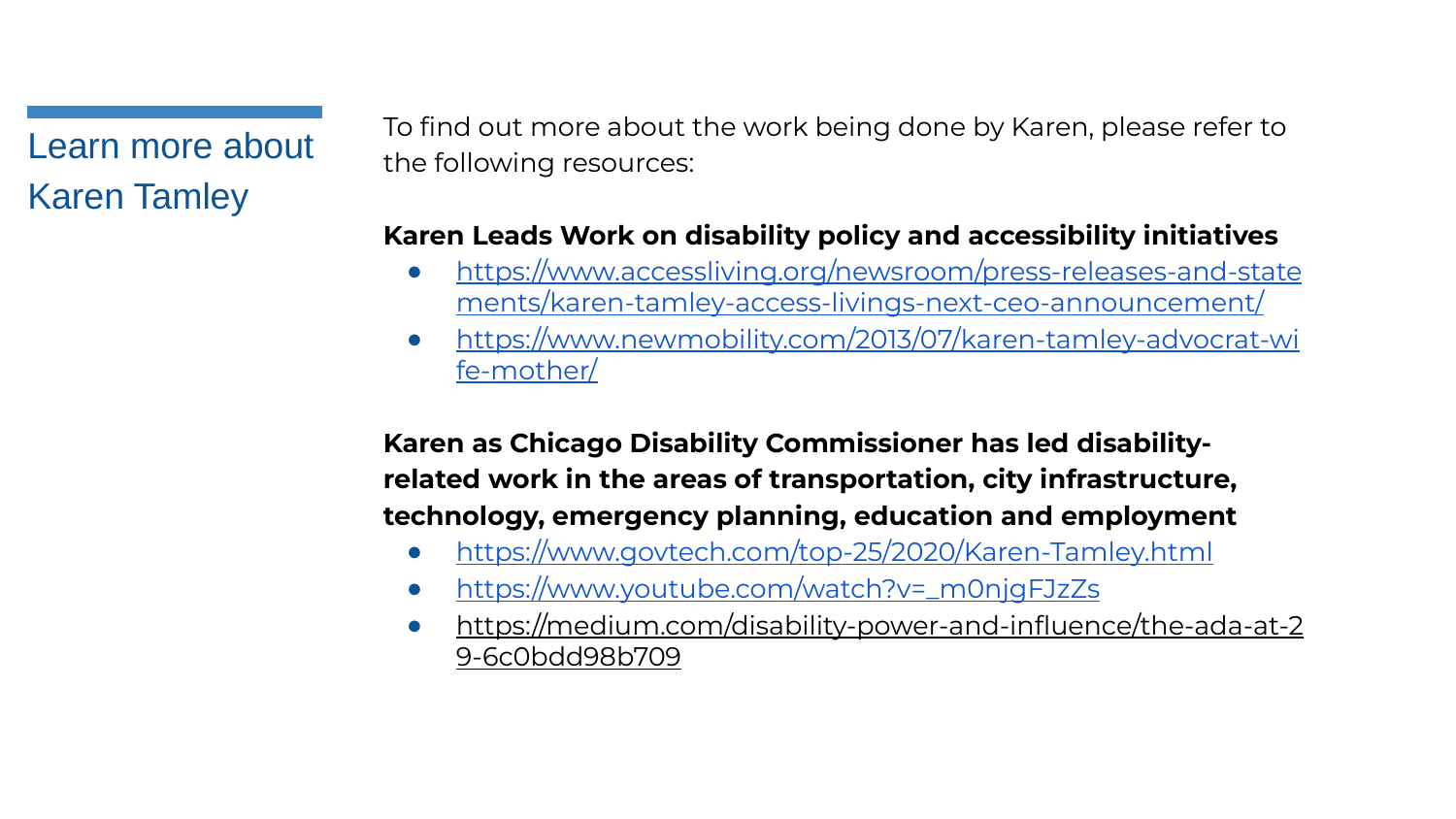

To find out more about the work being done by Karen, please refer to the following resources:

Karen Leads Work on disability policy and accessibility initiatives
https://www.accessliving.org/newsroom/press-releases-and-statements/karen-tamley-access-livings-next-ceo-announcement/
https://www.newmobility.com/2013/07/karen-tamley-advocrat-wife-mother/

Karen as Chicago Disability Commissioner has led disability-related work in the areas of transportation, city infrastructure, technology, emergency planning, education and employment
https://www.govtech.com/top-25/2020/Karen-Tamley.html
https://www.youtube.com/watch?v=_m0njgFJzZs
https://medium.com/disability-power-and-influence/the-ada-at-29-6c0bdd98b709
# Learn more about Karen Tamley